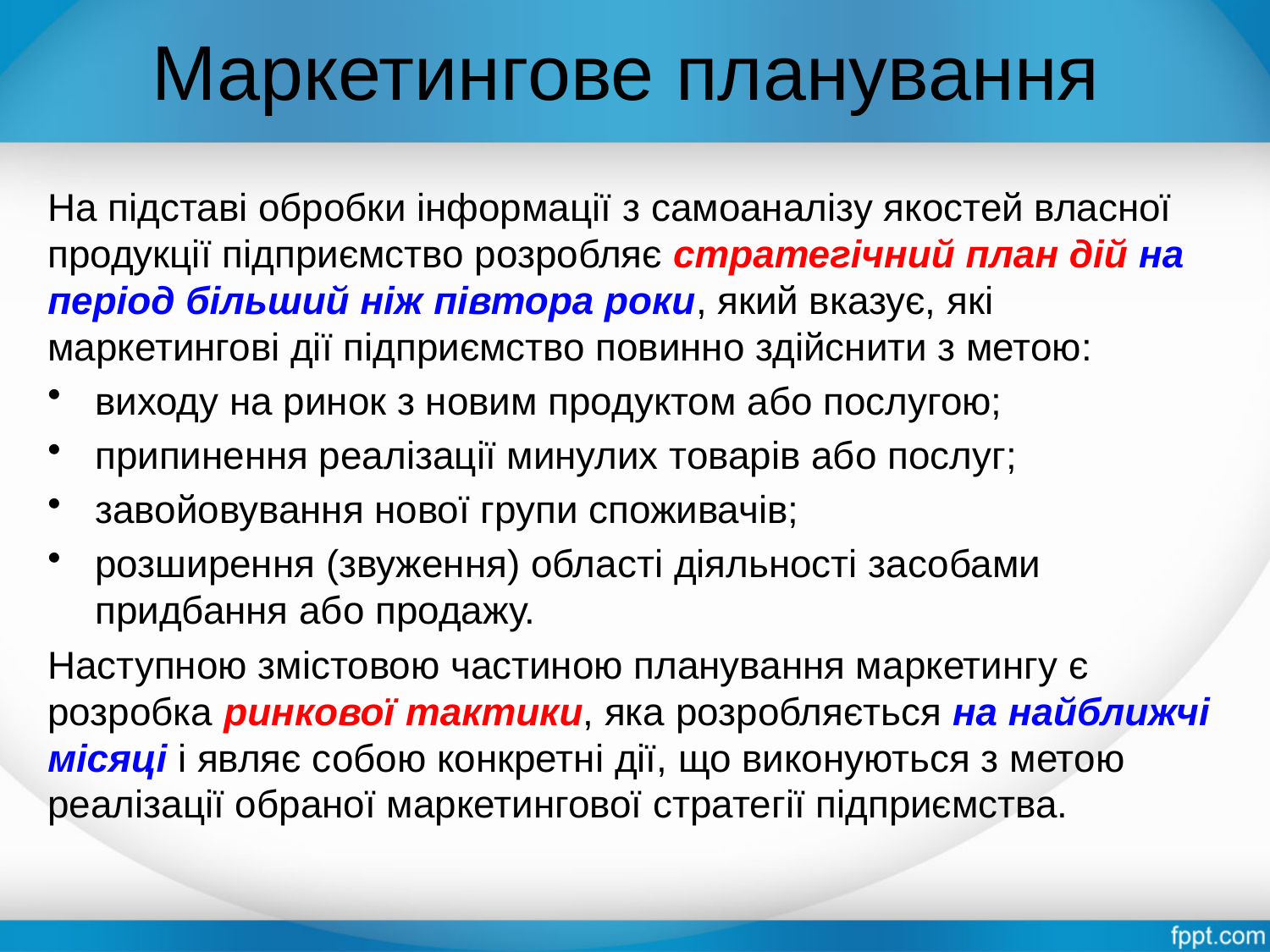

# Маркетингове планування
На підставі обробки інформації з самоаналізу якостей власної продукції підприємство розробляє стратегічний план дій на період більший ніж півтора роки, який вказує, які маркетингові дії підприємство повинно здійснити з метою:
виходу на ринок з новим продуктом або послугою;
припинення реалізації минулих товарів або послуг;
завойовування нової групи споживачів;
розширення (звуження) області діяльності засобами придбання або продажу.
Наступною змістовою частиною планування маркетингу є розробка ринкової тактики, яка розробляється на найближчі місяці і являє собою конкретні дії, що виконуються з метою реалізації обраної маркетингової стратегії підприємства.